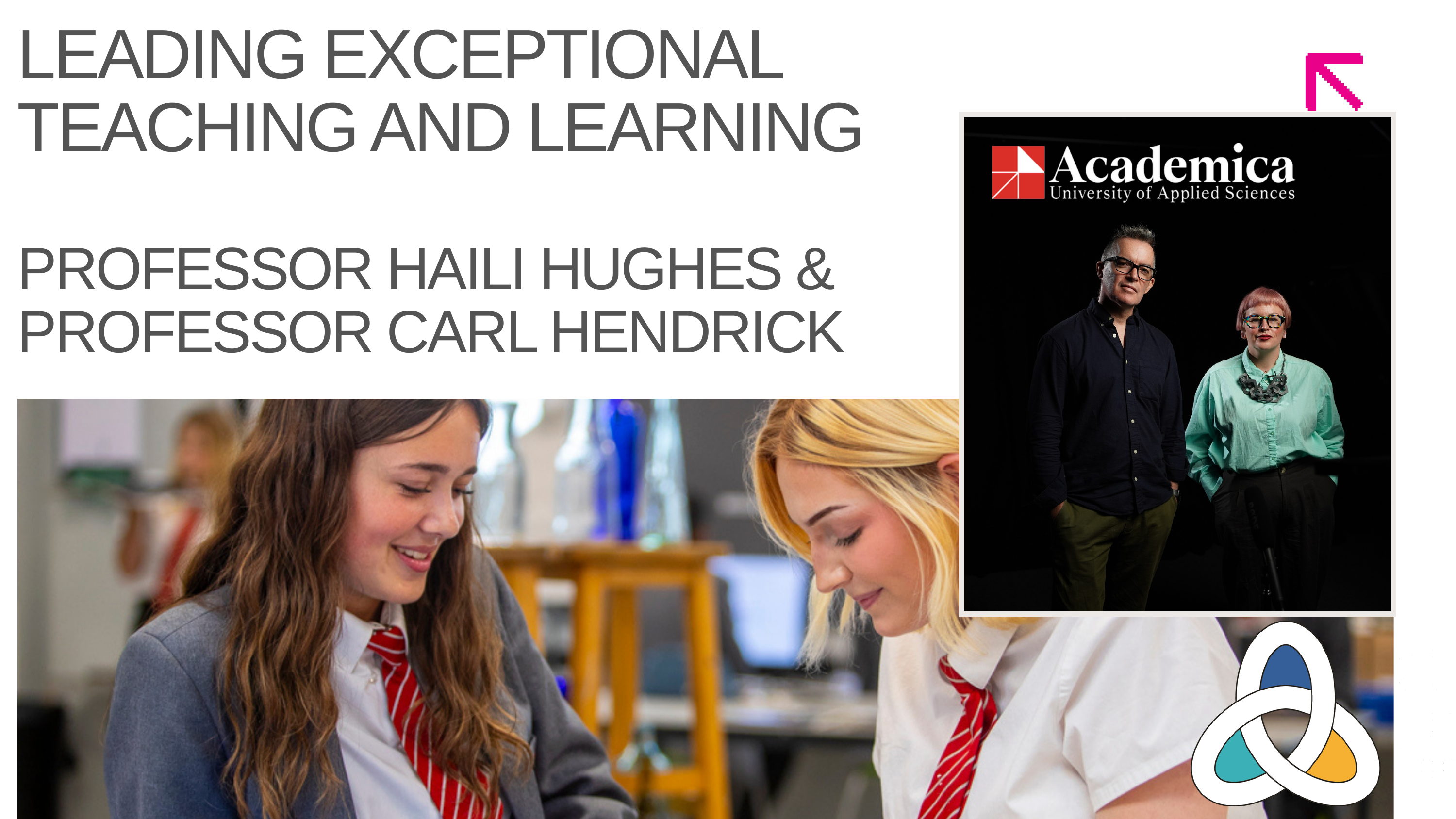

LEADING EXCEPTIONAL
TEACHING AND LEARNING

PROFESSOR HAILI HUGHES &
PROFESSOR CARL HENDRICK